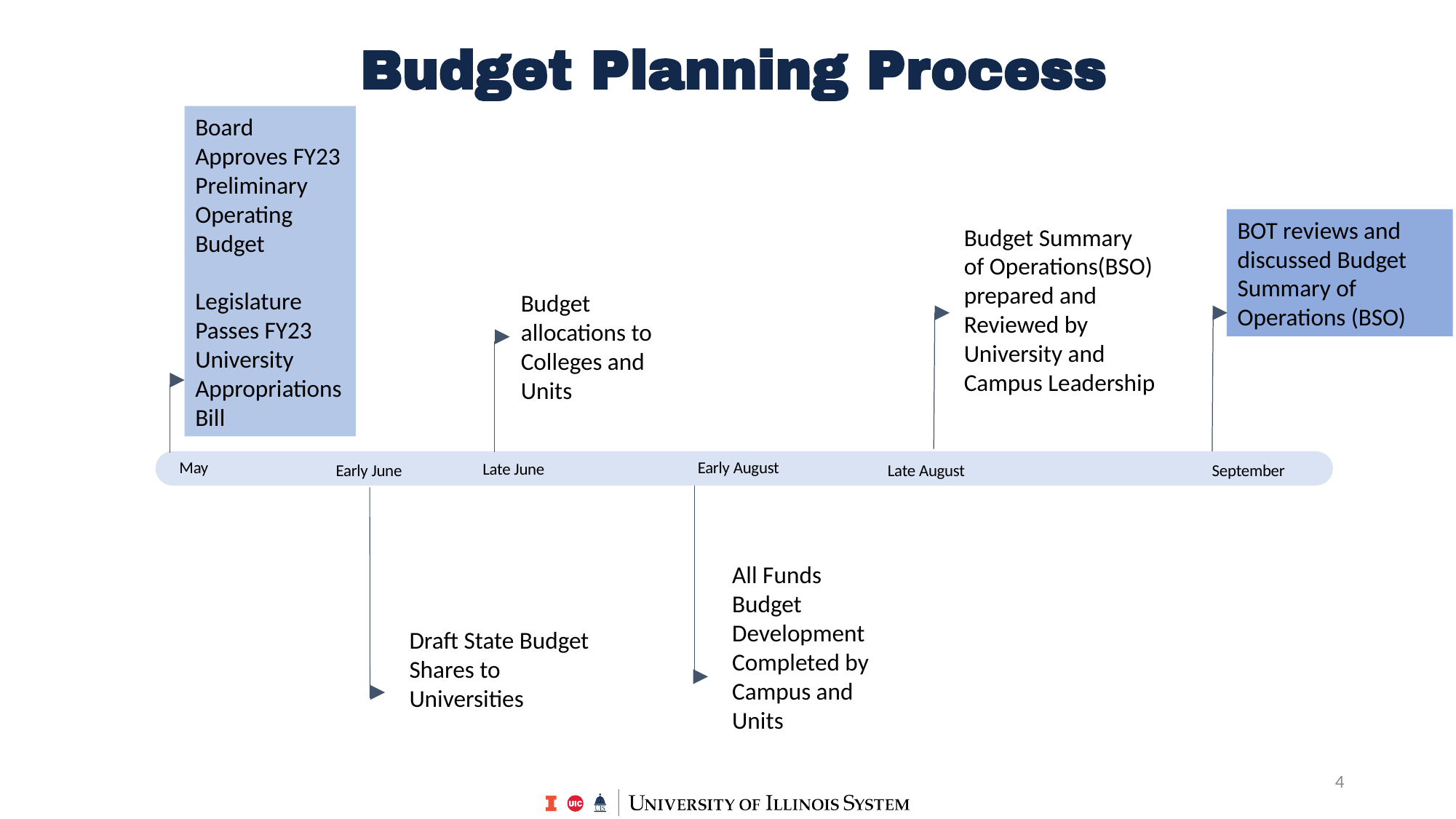

# Budget Planning Process
Budget Planning Process
Board Approves FY23 Preliminary Operating Budget
Legislature Passes FY23 University Appropriations Bill
BOT reviews and discussed Budget Summary of Operations (BSO)
Budget Summary
of Operations(BSO) prepared and Reviewed by University and Campus Leadership
Budget allocations to Colleges and Units

May
Early August
Late June

September
Early June
Late August
All Funds Budget Development
Completed by
Campus and Units
Draft State Budget
Shares to
Universities

4